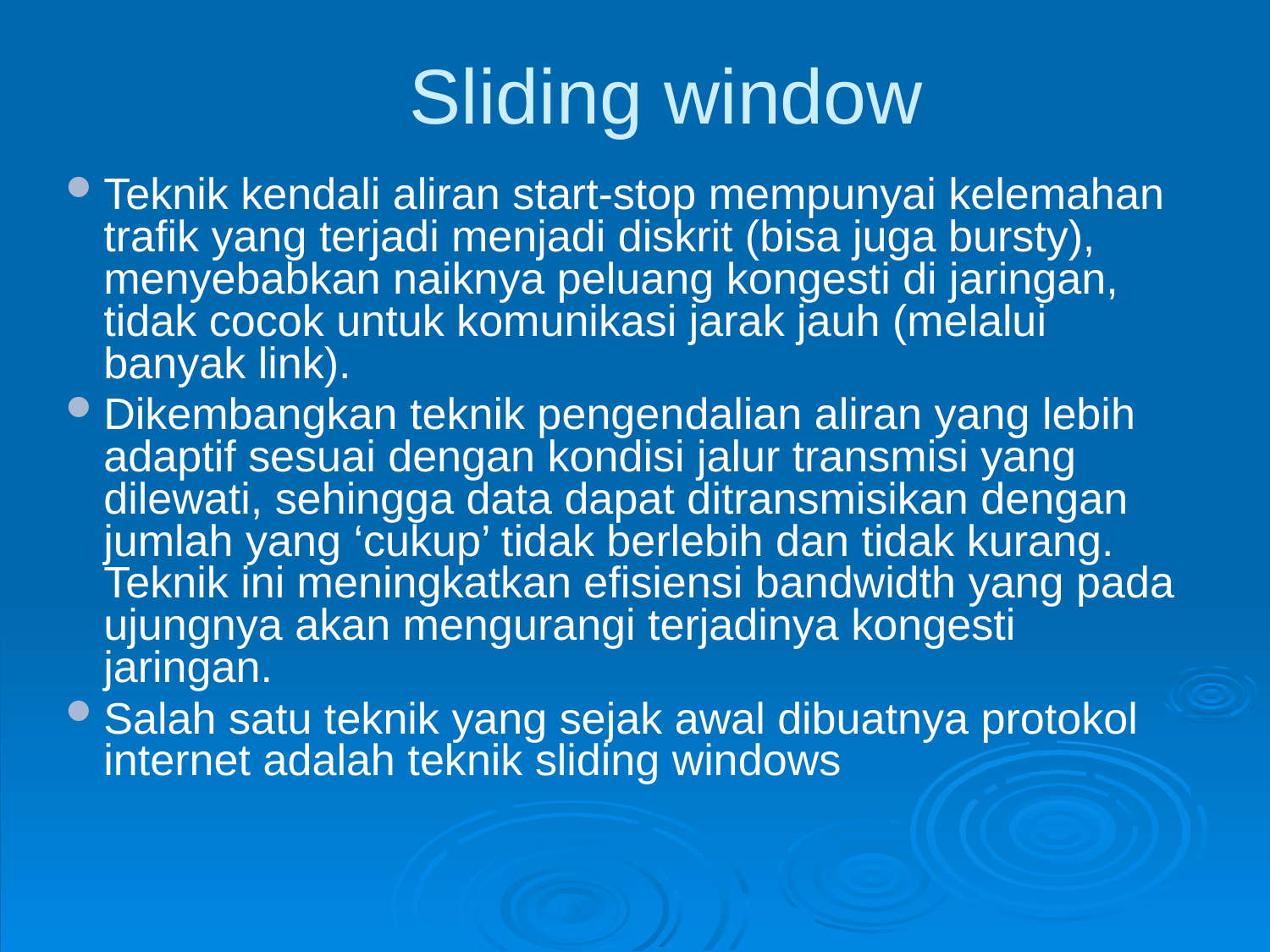

# Sliding window
Teknik kendali aliran start-stop mempunyai kelemahan trafik yang terjadi menjadi diskrit (bisa juga bursty), menyebabkan naiknya peluang kongesti di jaringan, tidak cocok untuk komunikasi jarak jauh (melalui banyak link).
Dikembangkan teknik pengendalian aliran yang lebih adaptif sesuai dengan kondisi jalur transmisi yang dilewati, sehingga data dapat ditransmisikan dengan jumlah yang ‘cukup’ tidak berlebih dan tidak kurang. Teknik ini meningkatkan efisiensi bandwidth yang pada ujungnya akan mengurangi terjadinya kongesti jaringan.
Salah satu teknik yang sejak awal dibuatnya protokol internet adalah teknik sliding windows